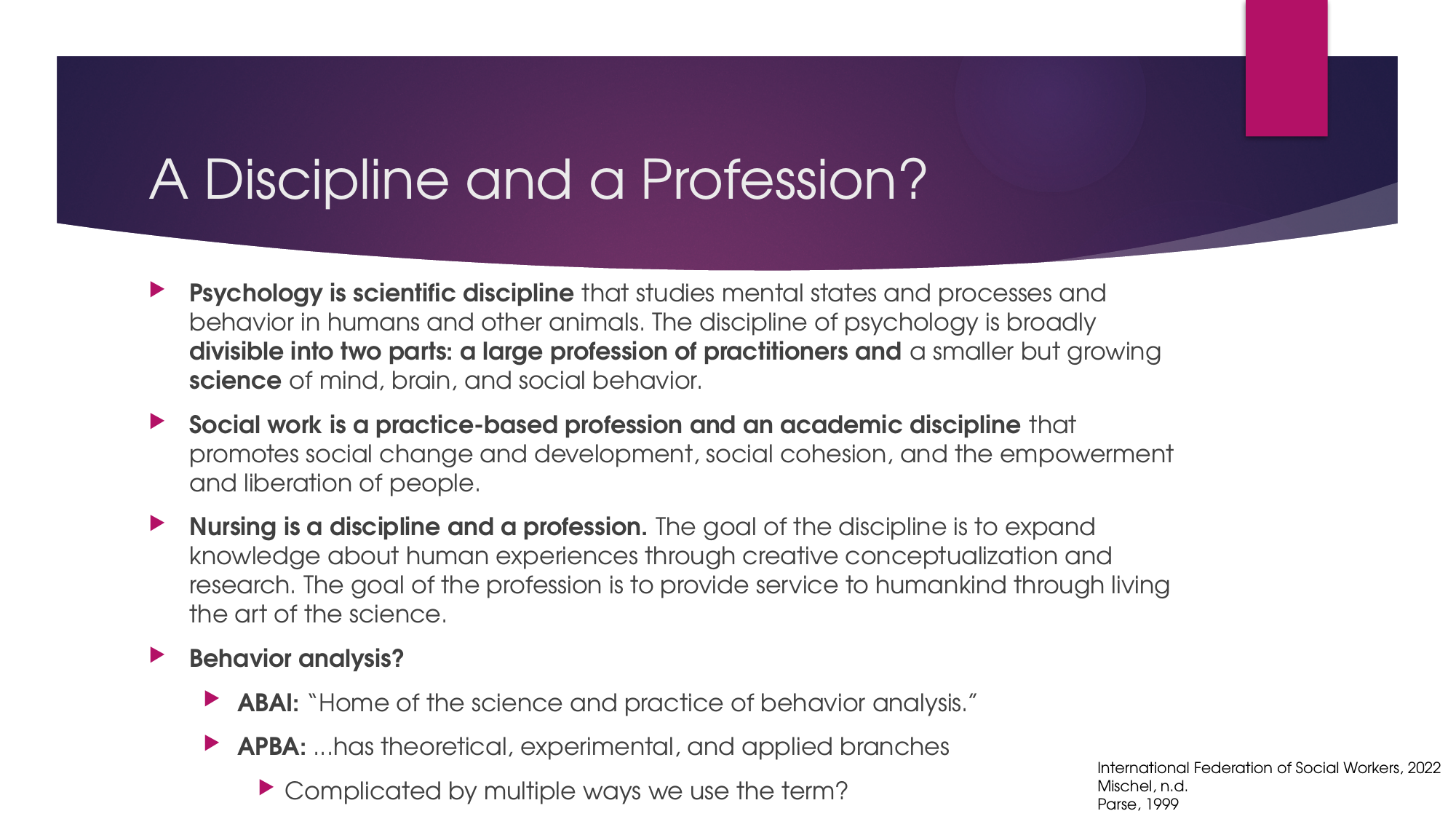

# A Discipline and a Profession?
Psychology is scientific discipline that studies mental states and processes and behavior in humans and other animals. The discipline of psychology is broadly divisible into two parts: a large profession of practitioners and a smaller but growing science of mind, brain, and social behavior.
Social work is a practice-based profession and an academic discipline that promotes social change and development, social cohesion, and the empowerment and liberation of people.
Nursing is a discipline and a profession. The goal of the discipline is to expand knowledge about human experiences through creative conceptualization and research. The goal of the profession is to provide service to humankind through living the art of the science.
Behavior analysis?
ABAI: “Home of the science and practice of behavior analysis.”
APBA: ...has theoretical, experimental, and applied branches
Complicated by multiple ways we use the term?

International Federation of Social Workers, 2022
Mischel, n.d.
Parse, 1999